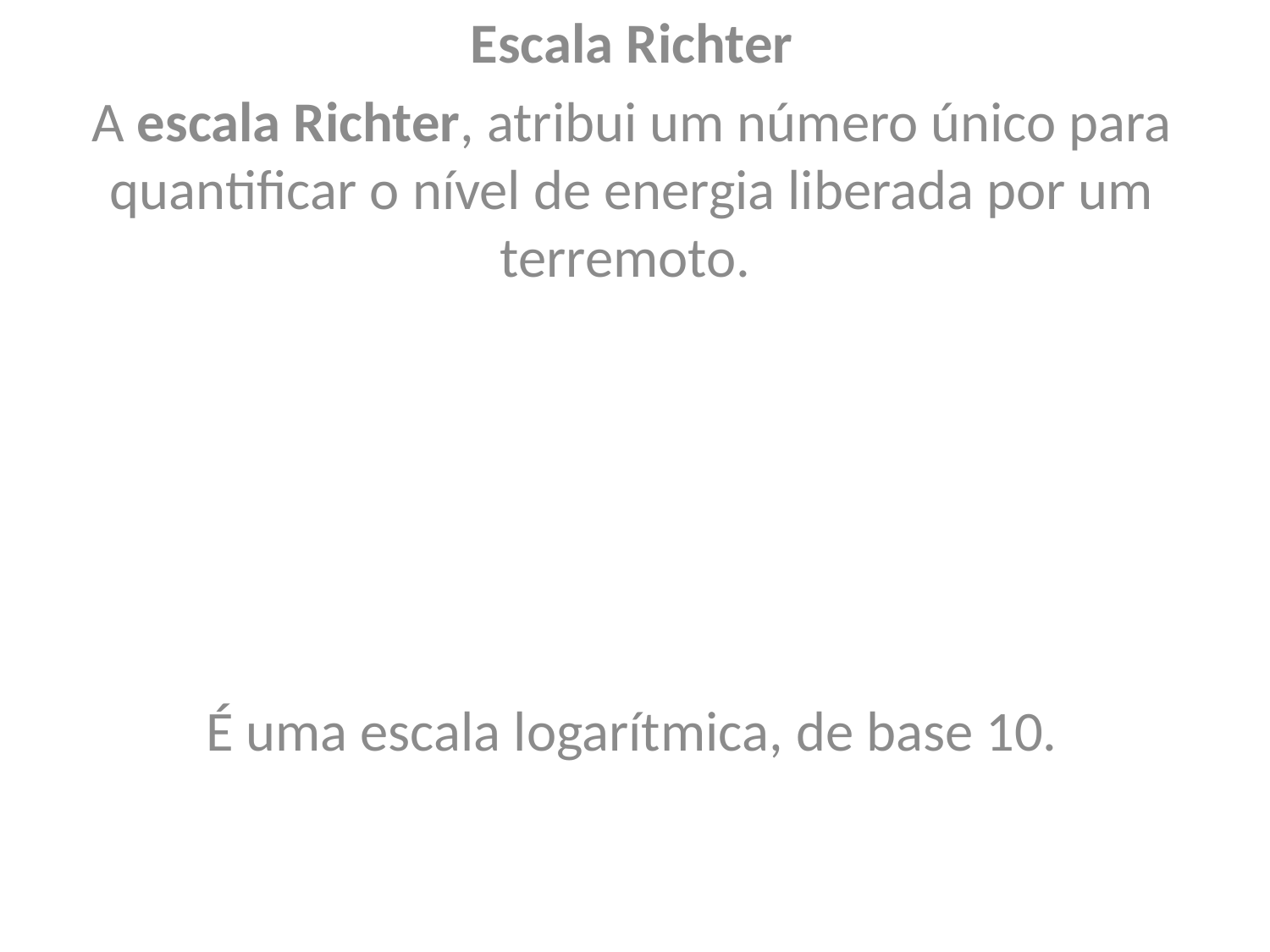

Escala Richter
A escala Richter, atribui um número único para quantificar o nível de energia liberada por um terremoto.

É uma escala logarítmica, de base 10.